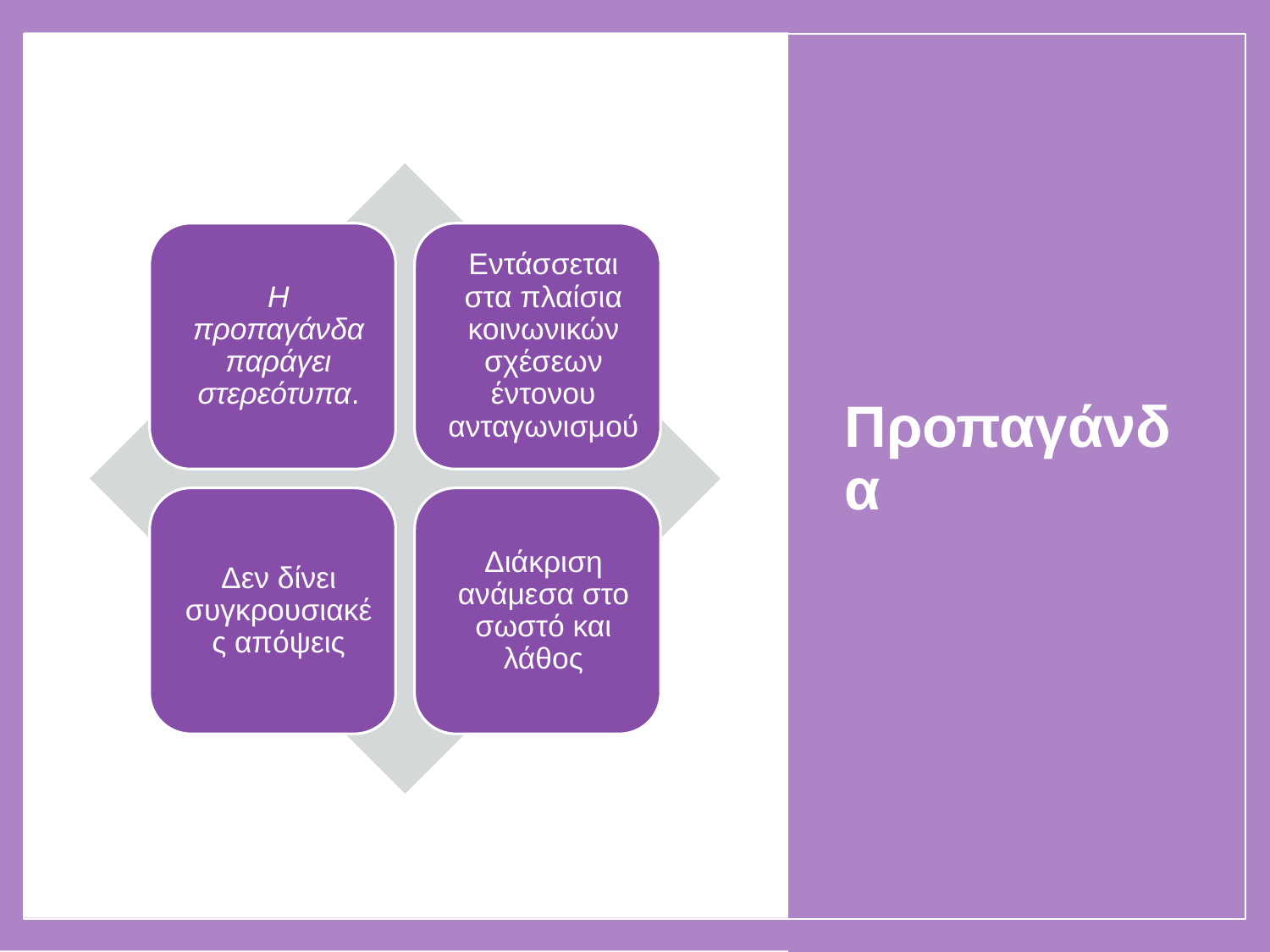

# Προπαγάνδα
Η προπαγάνδα παράγει στερεότυπα.
Εντάσσεται στα πλαίσια κοινωνικών σχέσεων έντονου ανταγωνισμού
Δεν δίνει συγκρουσιακές απόψεις
Διάκριση ανάμεσα στο σωστό και λάθος